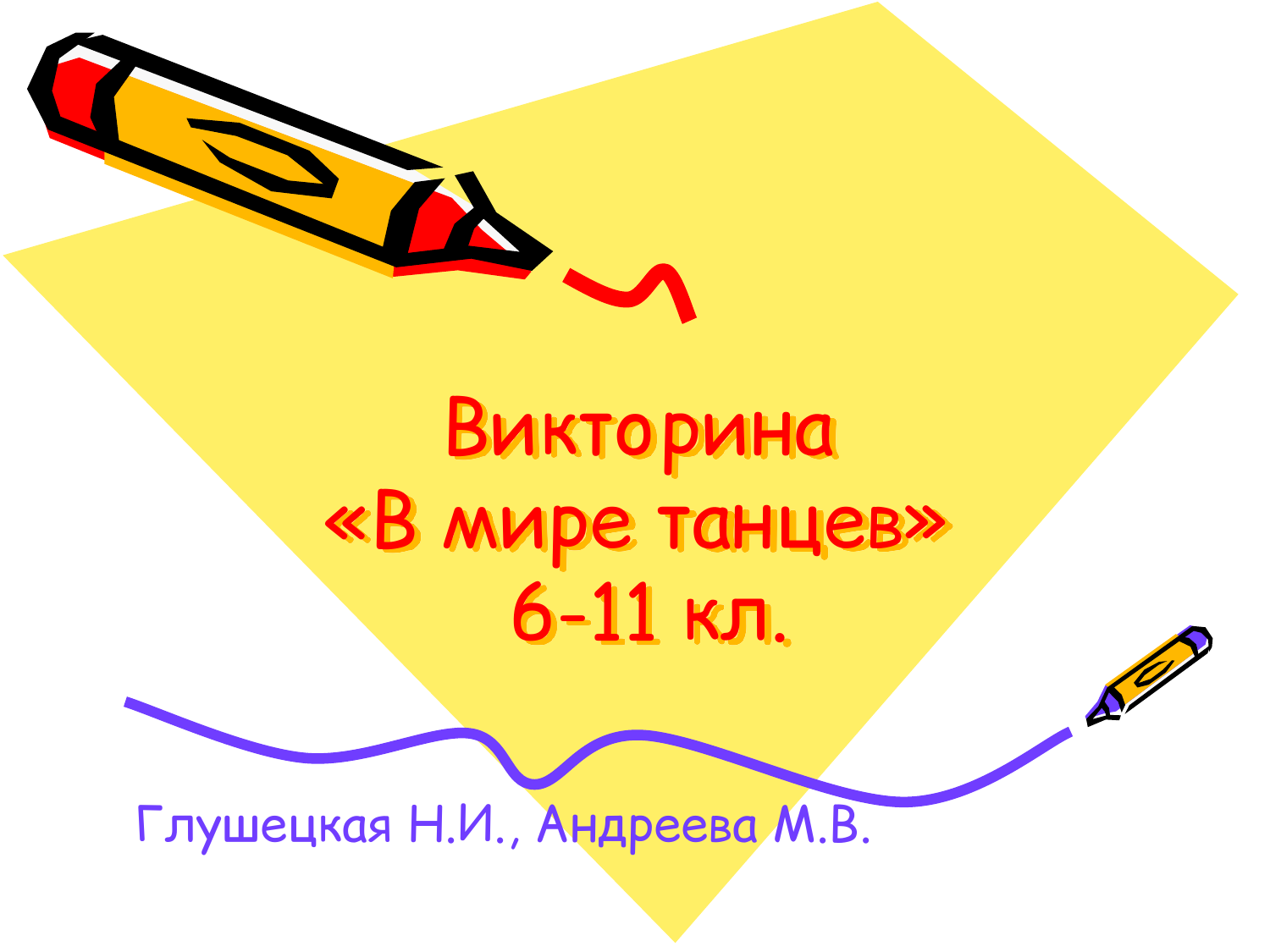

# Викторина «В мире танцев» 6-11 кл.
Глушецкая Н.И., Андреева М.В.